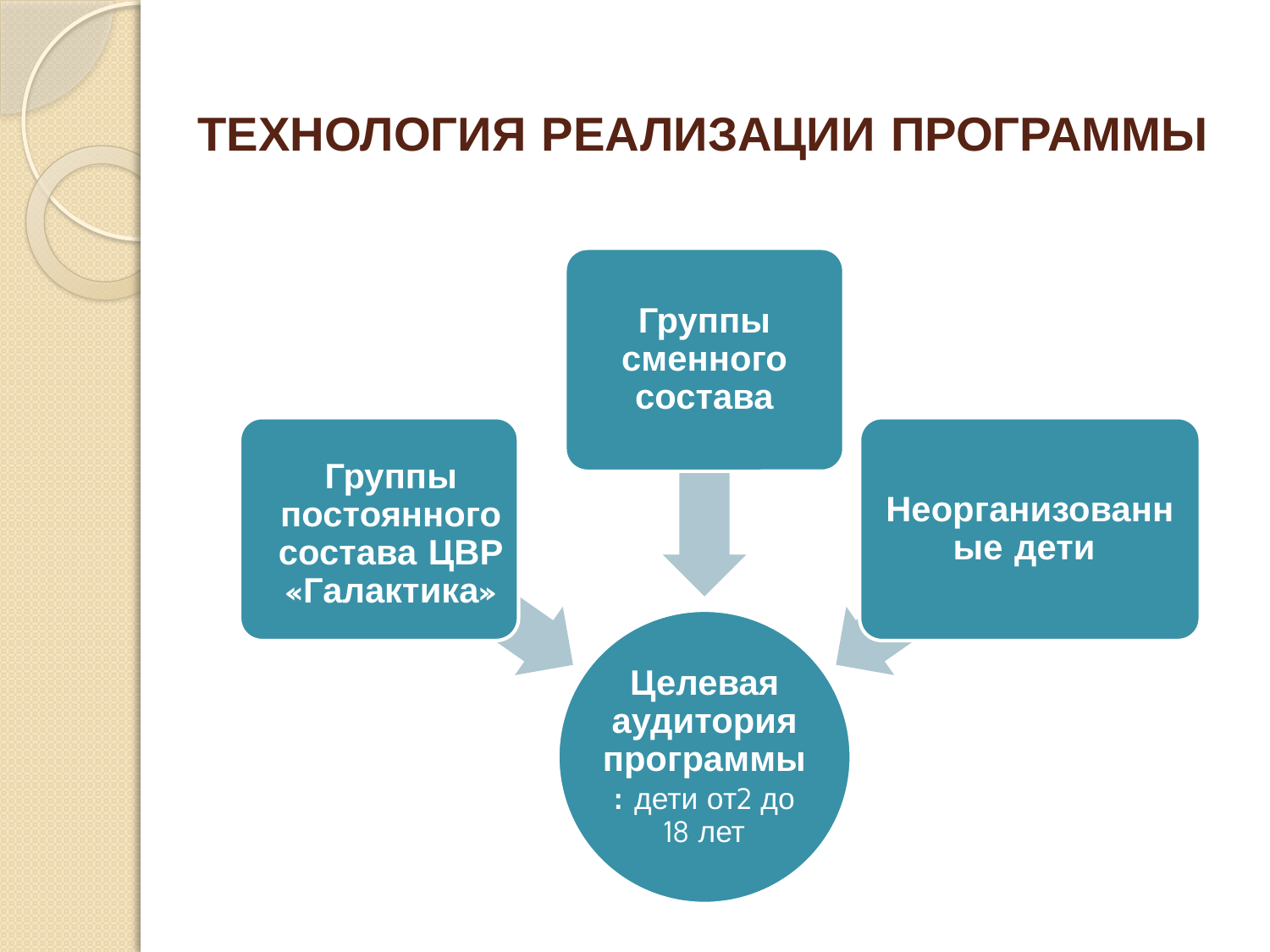

# Технология реализации программы
Целевая аудитория программы: дети от2 до 18 лет

Группы постоянного состава ЦВР «Галактика»

Группы сменного состава
Неорганизованные дети